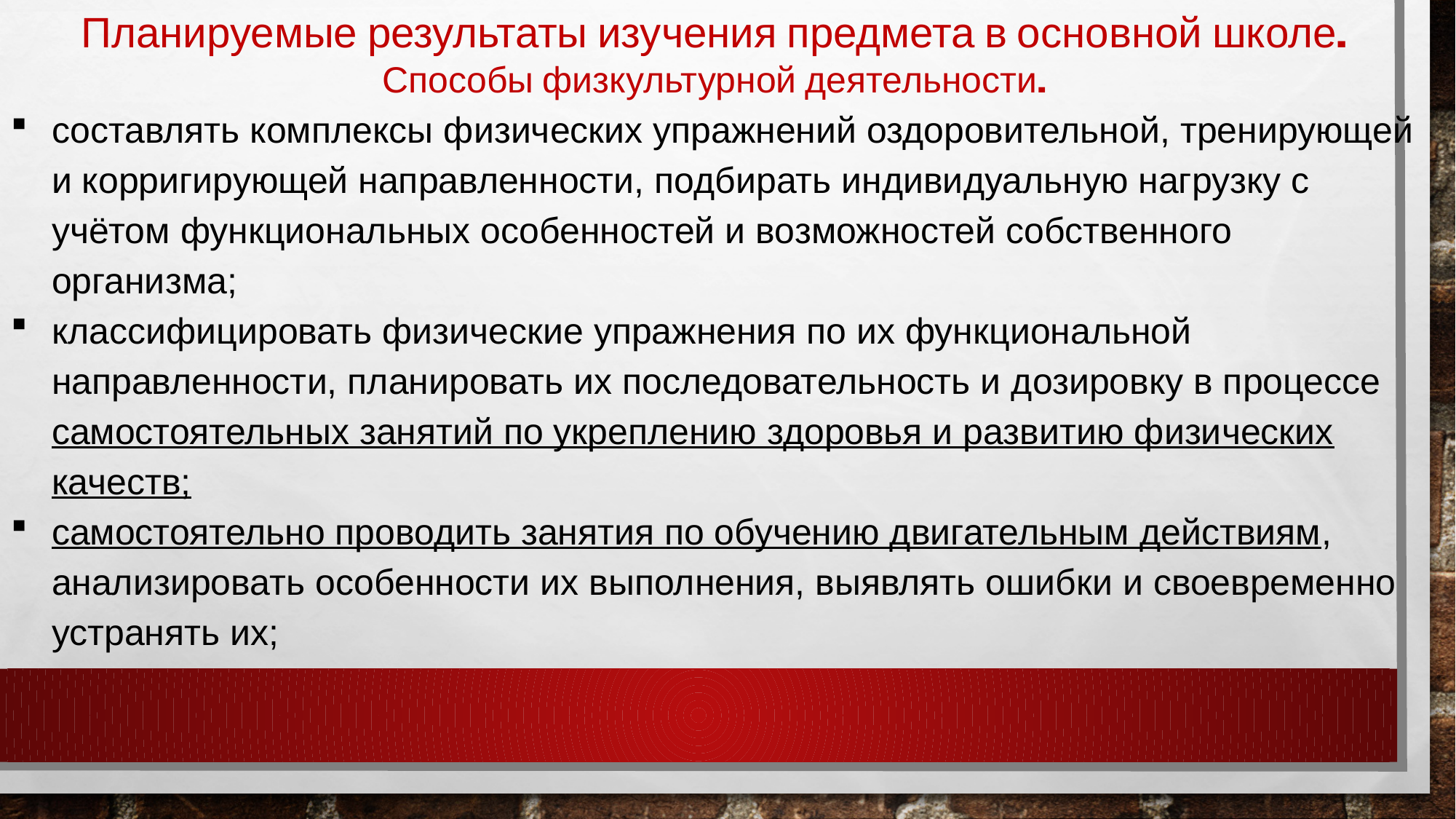

Планируемые результаты изучения предмета в основной школе.
Способы физкультурной деятельности.
составлять комплексы физических упражнений оздоровительной, тренирующей и корригирующей направленности, подбирать индивидуальную нагрузку с учётом функциональных особенностей и возможностей собственного организма;
классифицировать физические упражнения по их функциональной направленности, планировать их последовательность и дозировку в процессе самостоятельных занятий по укреплению здоровья и развитию физических качеств;
самостоятельно проводить занятия по обучению двигательным действиям, анализировать особенности их выполнения, выявлять ошибки и своевременно устранять их;